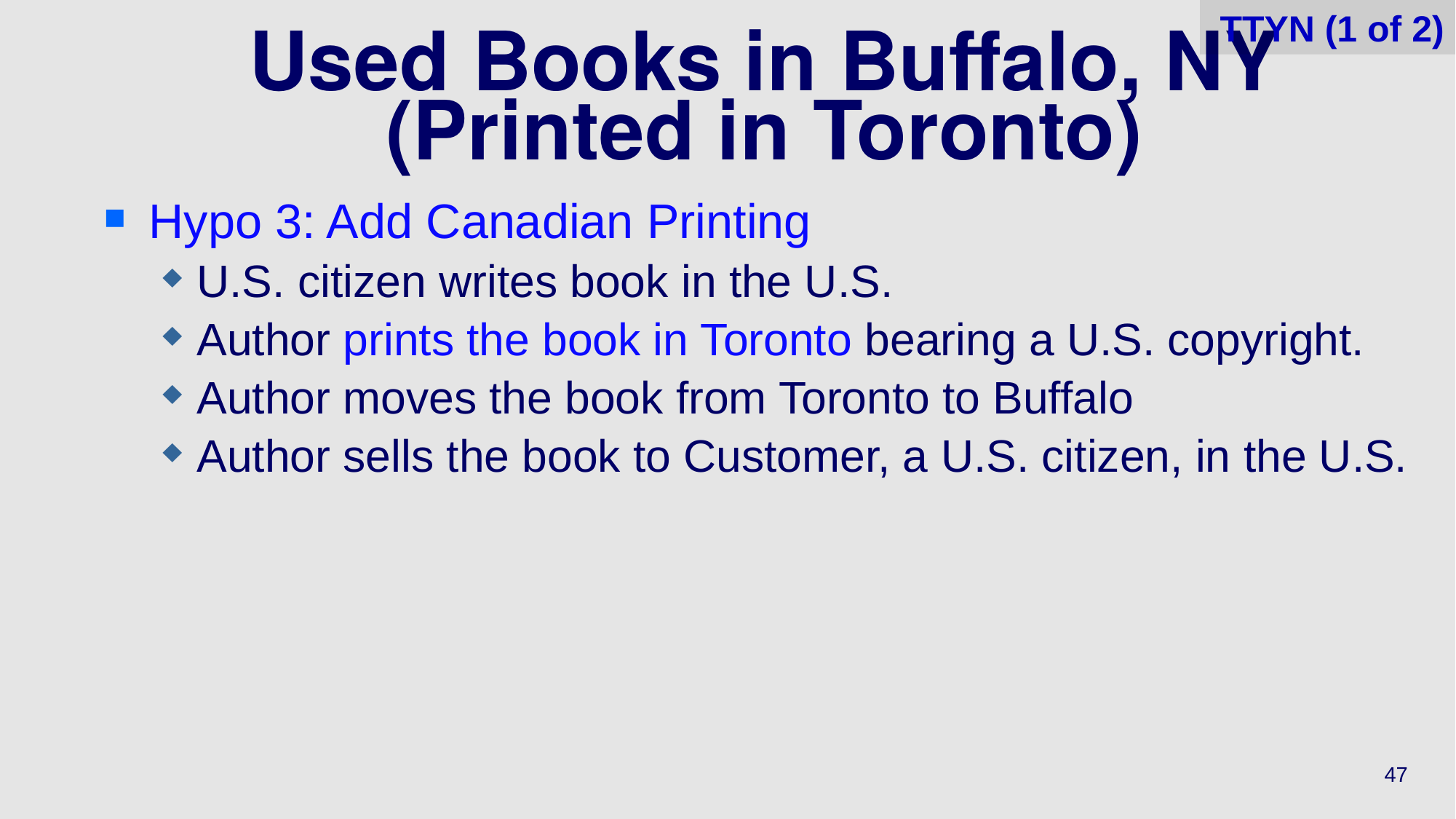

TTYN (1 of 2)
# Used Books in Buffalo, NY (Printed in Toronto)
Hypo 3: Add Canadian Printing
U.S. citizen writes book in the U.S.
Author prints the book in Toronto bearing a U.S. copyright.
Author moves the book from Toronto to Buffalo
Author sells the book to Customer, a U.S. citizen, in the U.S.
47